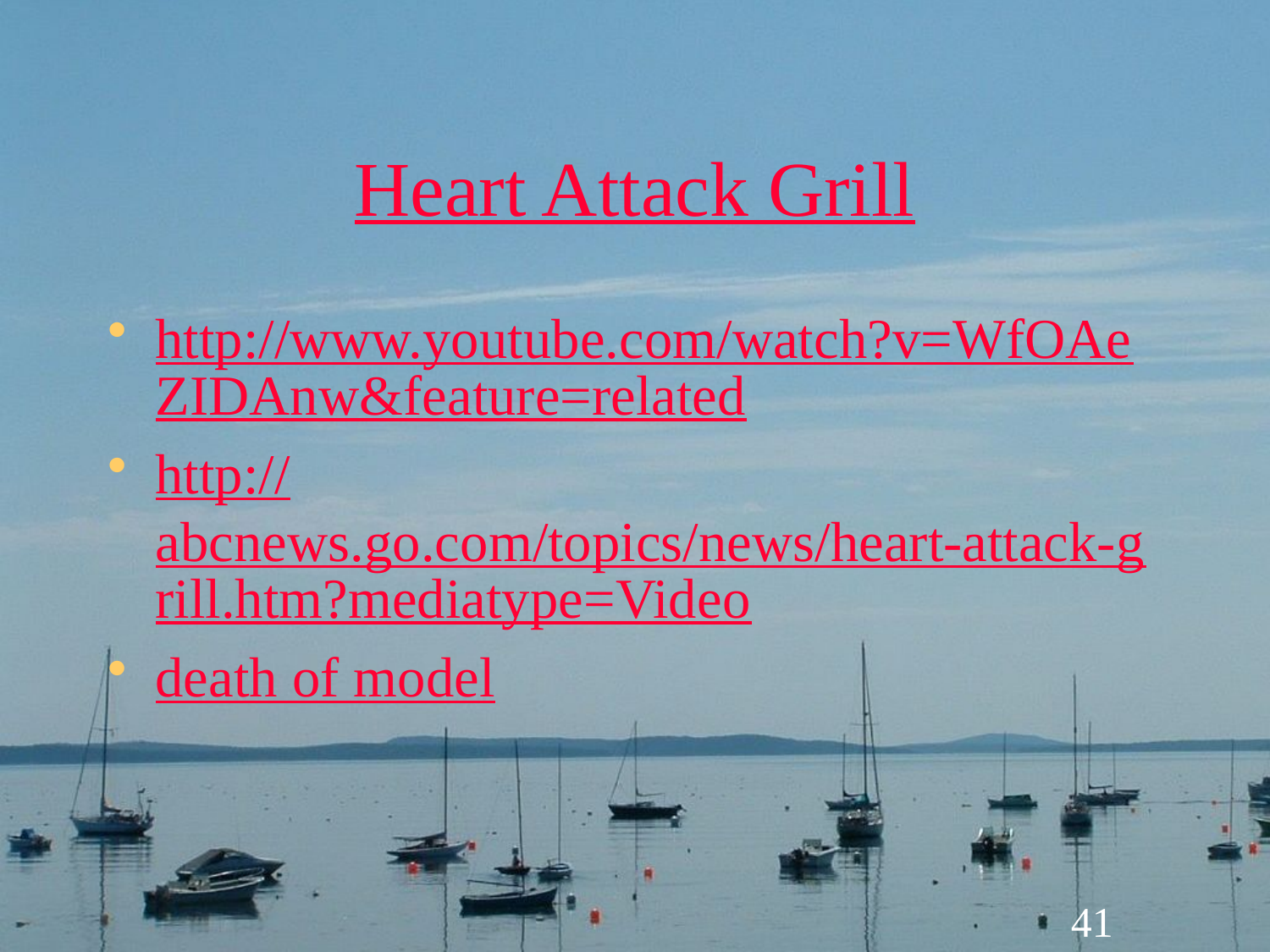

# Heart Attack Grill
http://www.youtube.com/watch?v=WfOAeZIDAnw&feature=related
http://abcnews.go.com/topics/news/heart-attack-grill.htm?mediatype=Video
death of model